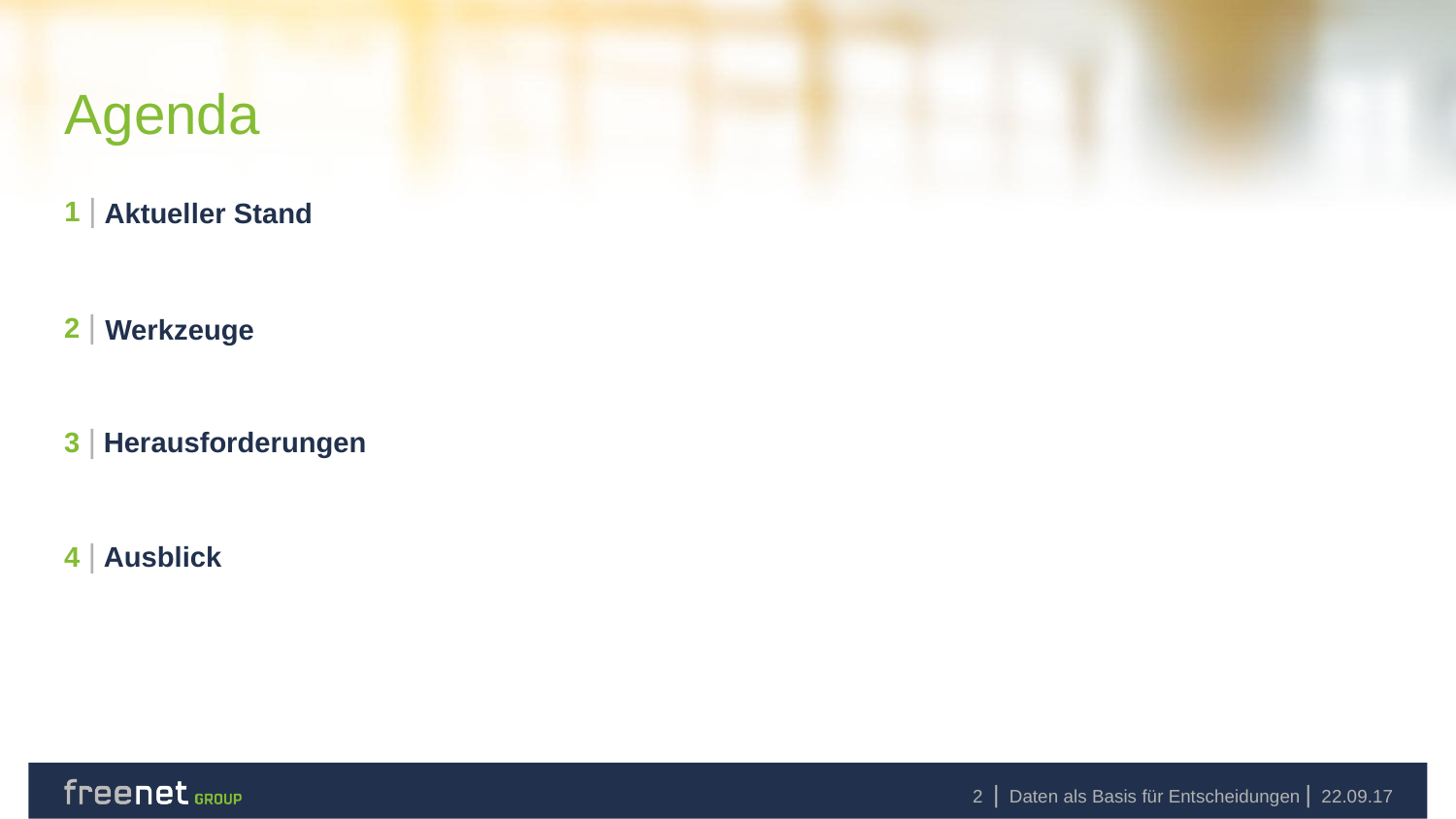

Agenda
1 |
Aktueller Stand
2 |
Werkzeuge
3 |
Herausforderungen
4 |
Ausblick